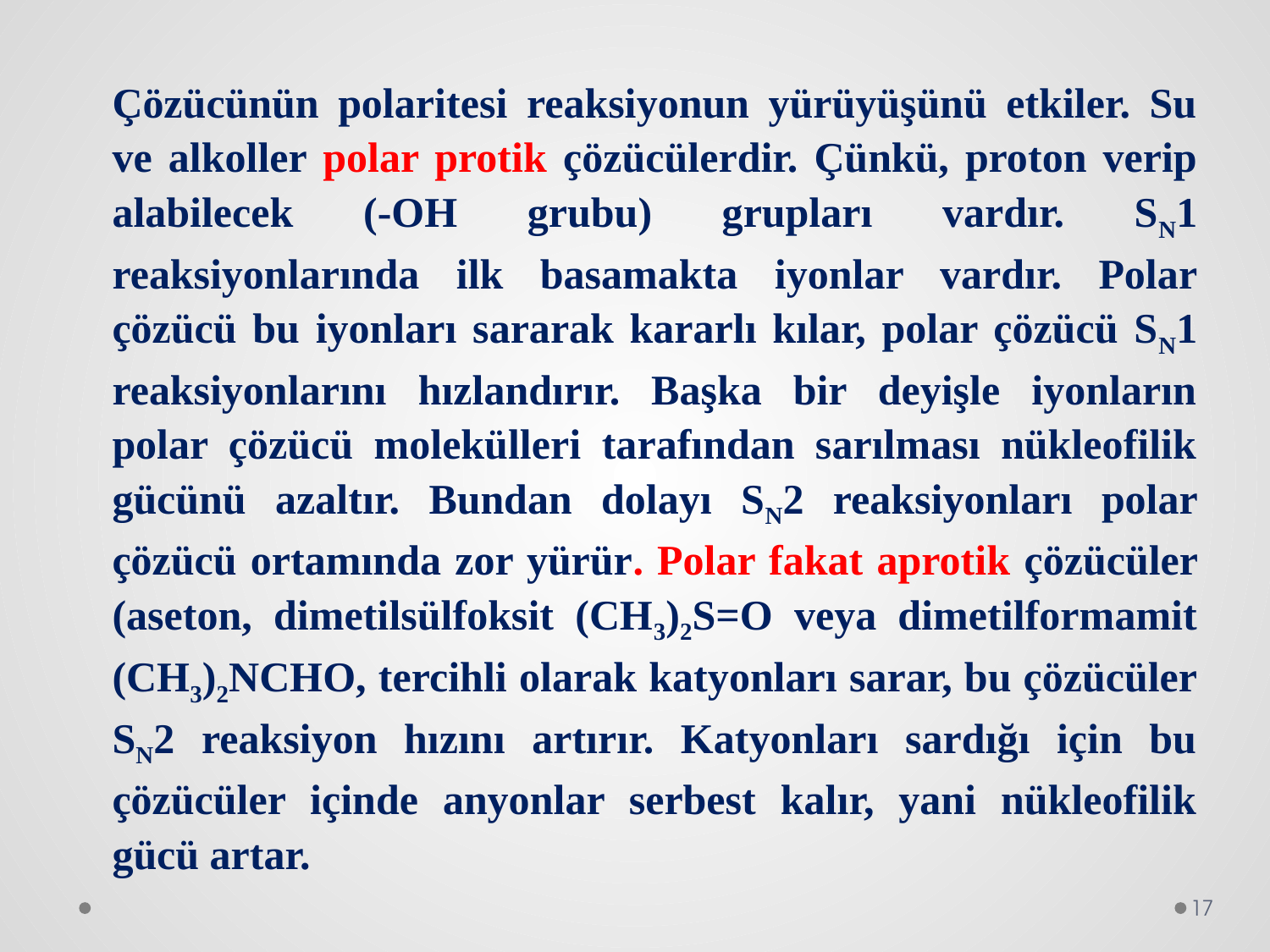

Çözücünün polaritesi reaksiyonun yürüyüşünü etkiler. Su ve alkoller polar protik çözücülerdir. Çünkü, proton verip alabilecek (-OH grubu) grupları vardır. SN1 reaksiyonlarında ilk basamakta iyonlar vardır. Polar çözücü bu iyonları sararak kararlı kılar, polar çözücü SN1 reaksiyonlarını hızlandırır. Başka bir deyişle iyonların polar çözücü molekülleri tarafından sarılması nükleofilik gücünü azaltır. Bundan dolayı SN2 reaksiyonları polar çözücü ortamında zor yürür. Polar fakat aprotik çözücüler (aseton, dimetilsülfoksit (CH3)2S=O veya dimetilformamit (CH3)2NCHO, tercihli olarak katyonları sarar, bu çözücüler SN2 reaksiyon hızını artırır. Katyonları sardığı için bu çözücüler içinde anyonlar serbest kalır, yani nükleofilik gücü artar.
17